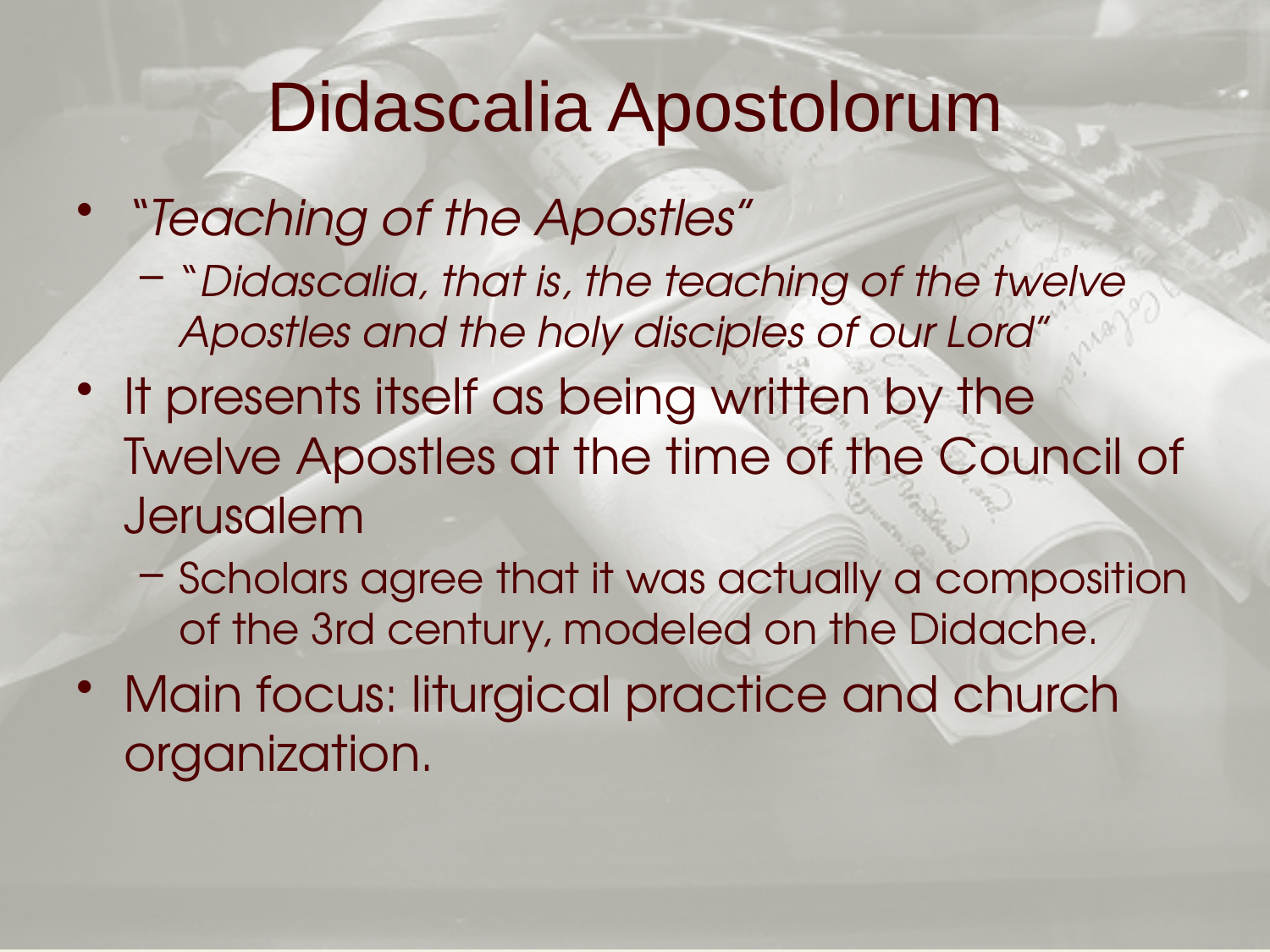

# Didascalia Apostolorum
“Teaching of the Apostles”
“Didascalia, that is, the teaching of the twelve Apostles and the holy disciples of our Lord”
It presents itself as being written by the Twelve Apostles at the time of the Council of Jerusalem
Scholars agree that it was actually a composition of the 3rd century, modeled on the Didache.
Main focus: liturgical practice and church organization.